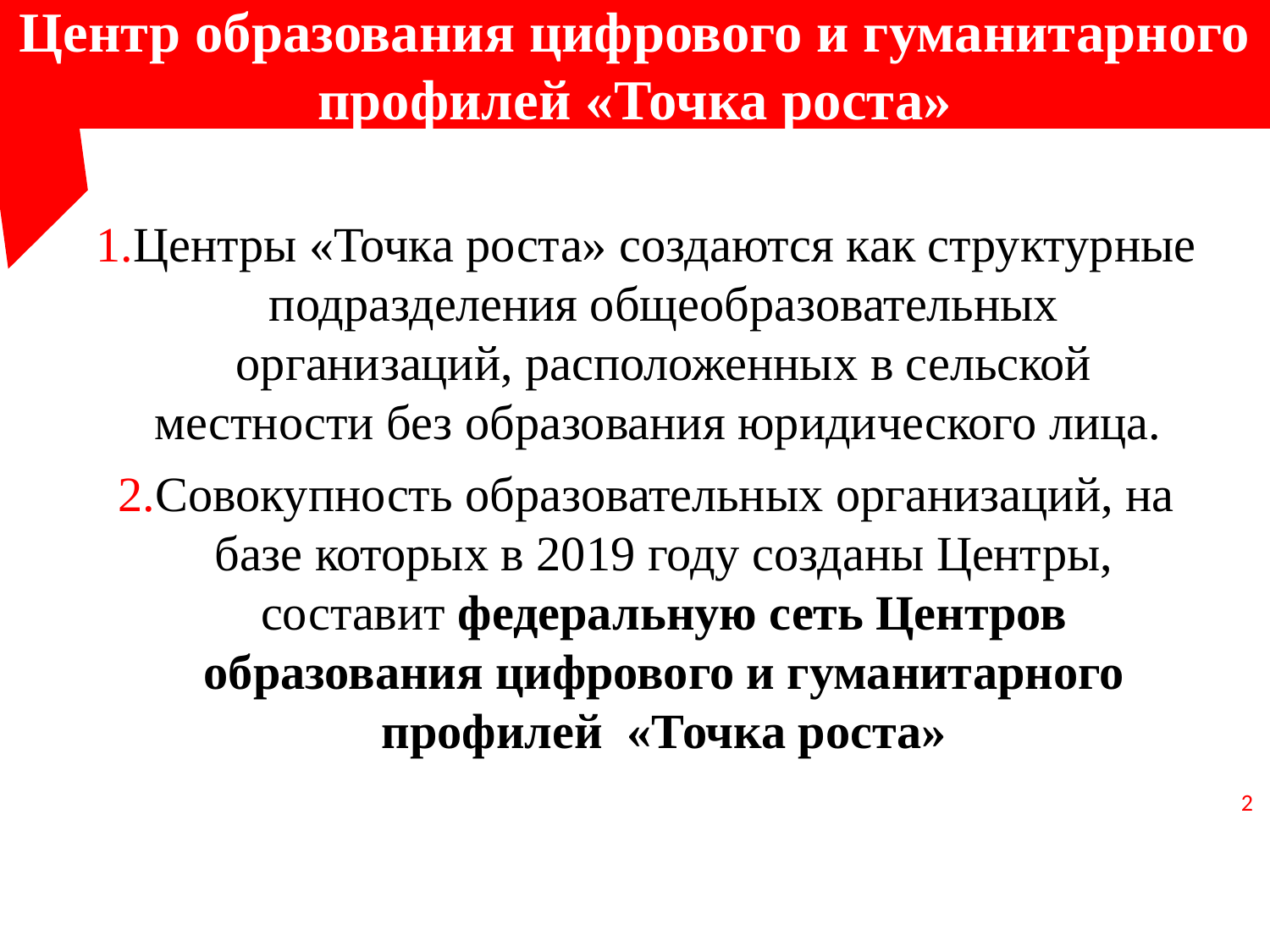

Центр образования цифрового и гуманитарного профилей «Точка роста»
Центры «Точка роста» создаются как структурные подразделения общеобразовательных организаций, расположенных в сельской местности без образования юридического лица.
Совокупность образовательных организаций, на базе которых в 2019 году созданы Центры, составит федеральную сеть Центров образования цифрового и гуманитарного профилей  «Точка роста»
2